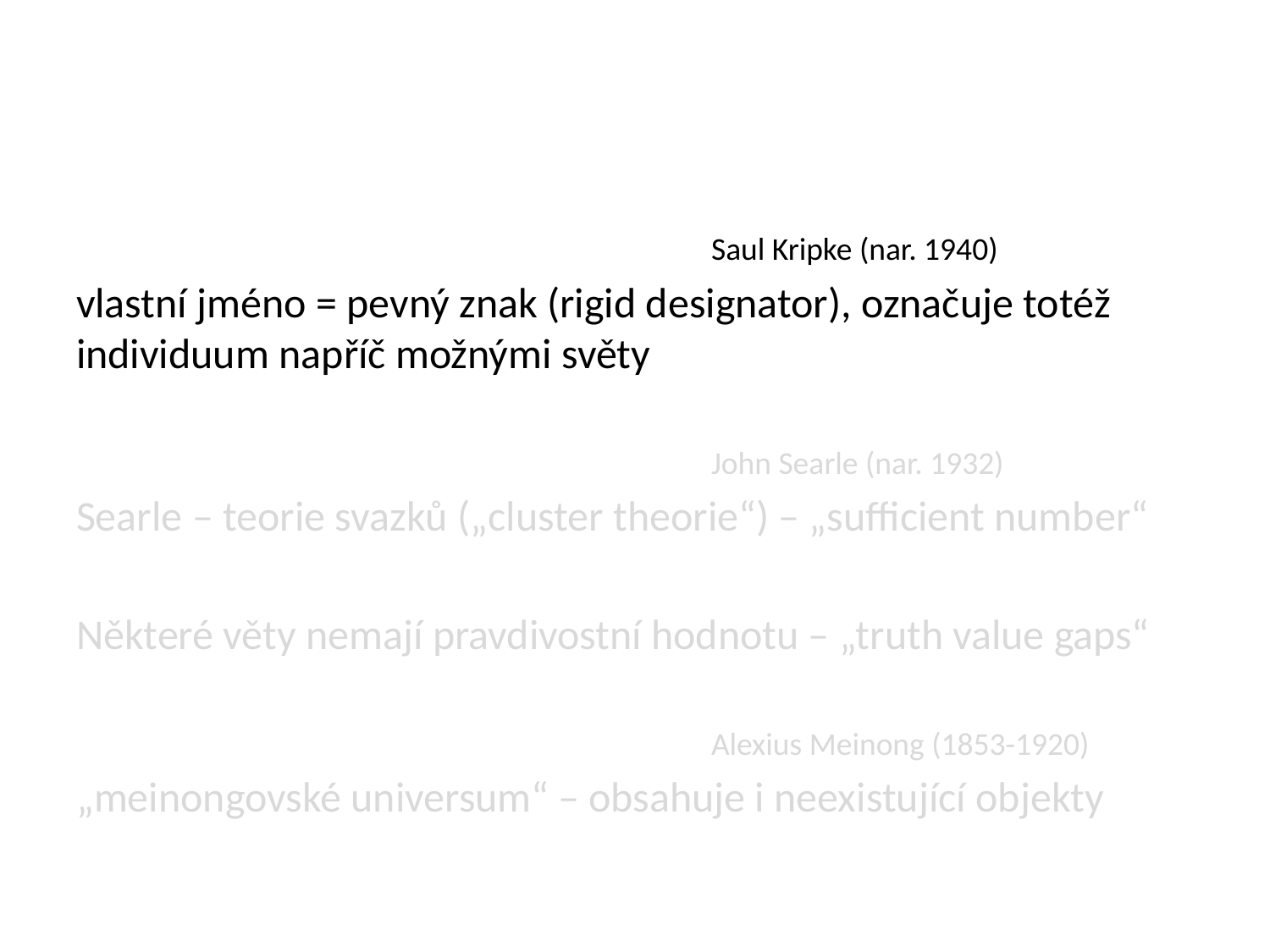

#
					Saul Kripke (nar. 1940)
vlastní jméno = pevný znak (rigid designator), označuje totéž individuum napříč možnými světy

					John Searle (nar. 1932)
Searle – teorie svazků („cluster theorie“) – „sufficient number“

Některé věty nemají pravdivostní hodnotu – „truth value gaps“

					Alexius Meinong (1853-1920)
„meinongovské universum“ – obsahuje i neexistující objekty